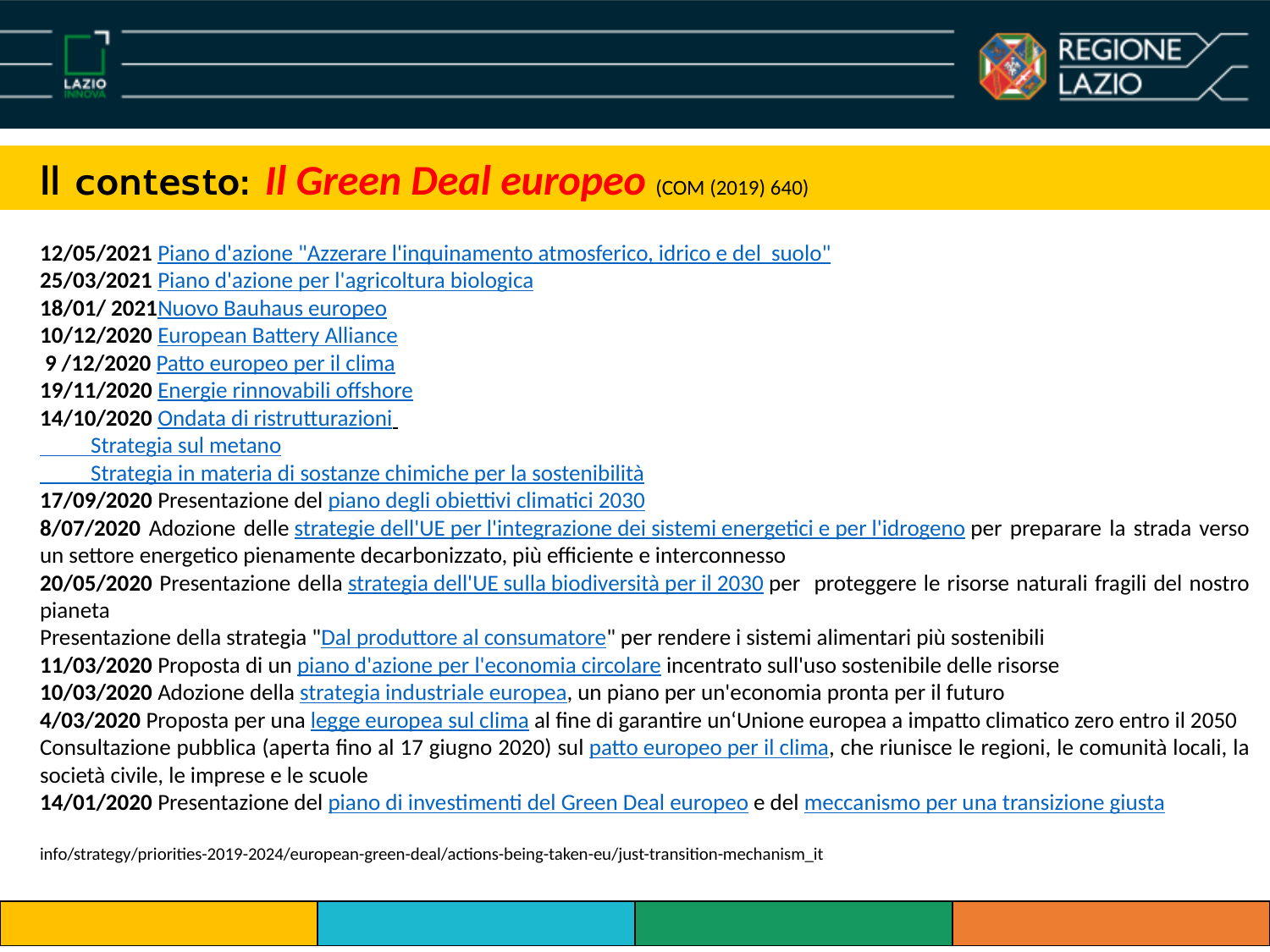

Il contesto: Il Green Deal europeo (COM (2019) 640)
12/05/2021 Piano d'azione "Azzerare l'inquinamento atmosferico, idrico e del  suolo"
25/03/2021 Piano d'azione per l'agricoltura biologica
18/01/ 2021Nuovo Bauhaus europeo
10/12/2020 European Battery Alliance
 9 /12/2020 Patto europeo per il clima
19/11/2020 Energie rinnovabili offshore
14/10/2020 Ondata di ristrutturazioni
	          Strategia sul metano
	          Strategia in materia di sostanze chimiche per la sostenibilità
17/09/2020 Presentazione del piano degli obiettivi climatici 2030
8/07/2020 Adozione delle strategie dell'UE per l'integrazione dei sistemi energetici e per l'idrogeno per preparare la strada verso un settore energetico pienamente decarbonizzato, più efficiente e interconnesso
20/05/2020 Presentazione della strategia dell'UE sulla biodiversità per il 2030 per  proteggere le risorse naturali fragili del nostro pianeta
Presentazione della strategia "Dal produttore al consumatore" per rendere i sistemi alimentari più sostenibili
11/03/2020 Proposta di un piano d'azione per l'economia circolare incentrato sull'uso sostenibile delle risorse
10/03/2020 Adozione della strategia industriale europea, un piano per un'economia pronta per il futuro
4/03/2020 Proposta per una legge europea sul clima al fine di garantire un‘Unione europea a impatto climatico zero entro il 2050
Consultazione pubblica (aperta fino al 17 giugno 2020) sul patto europeo per il clima, che riunisce le regioni, le comunità locali, la società civile, le imprese e le scuole
14/01/2020 Presentazione del piano di investimenti del Green Deal europeo e del meccanismo per una transizione giusta

info/strategy/priorities-2019-2024/european-green-deal/actions-being-taken-eu/just-transition-mechanism_it